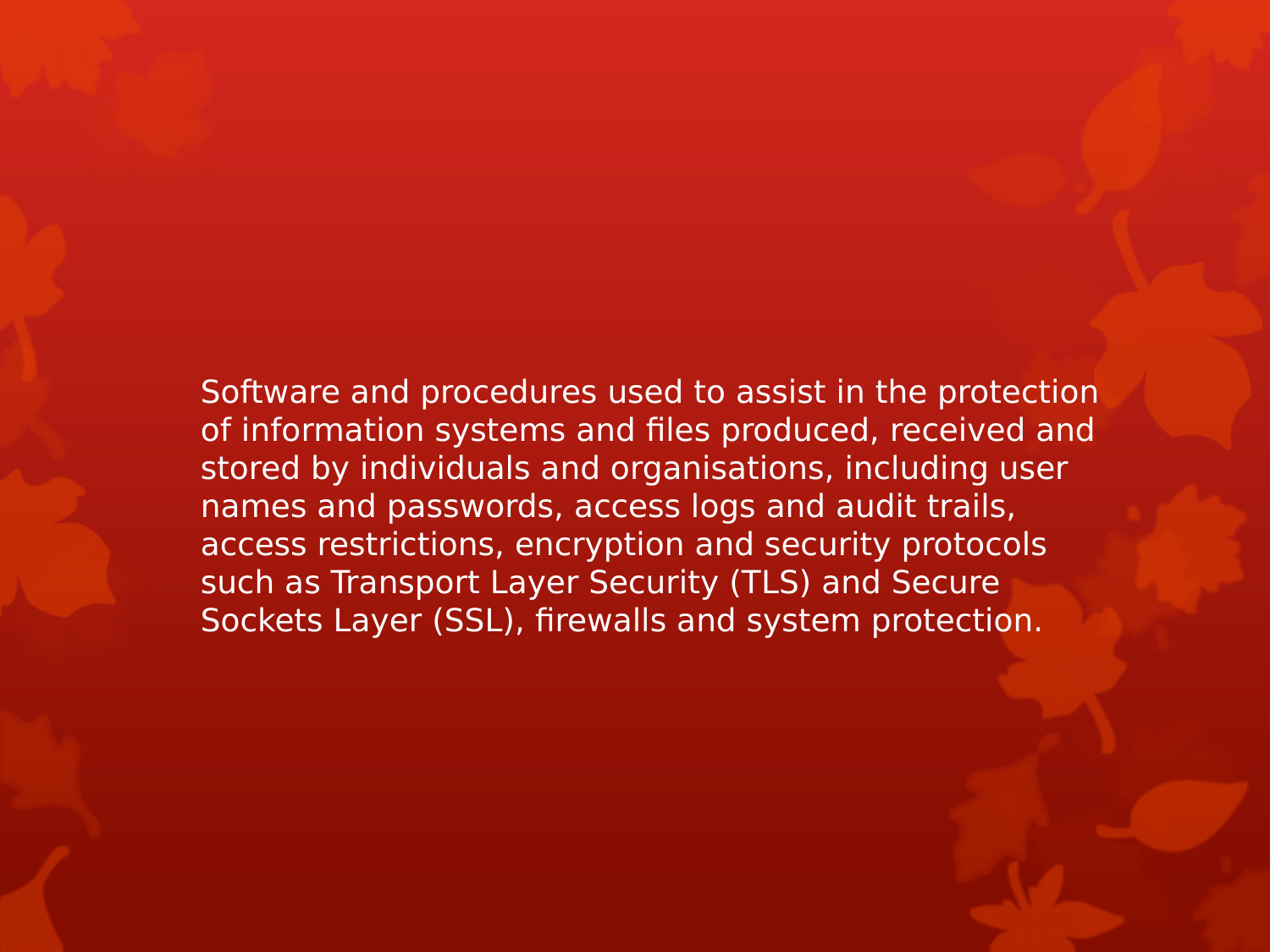

Software and procedures used to assist in the protection of information systems and files produced, received and stored by individuals and organisations, including user names and passwords, access logs and audit trails, access restrictions, encryption and security protocols such as Transport Layer Security (TLS) and Secure Sockets Layer (SSL), firewalls and system protection.